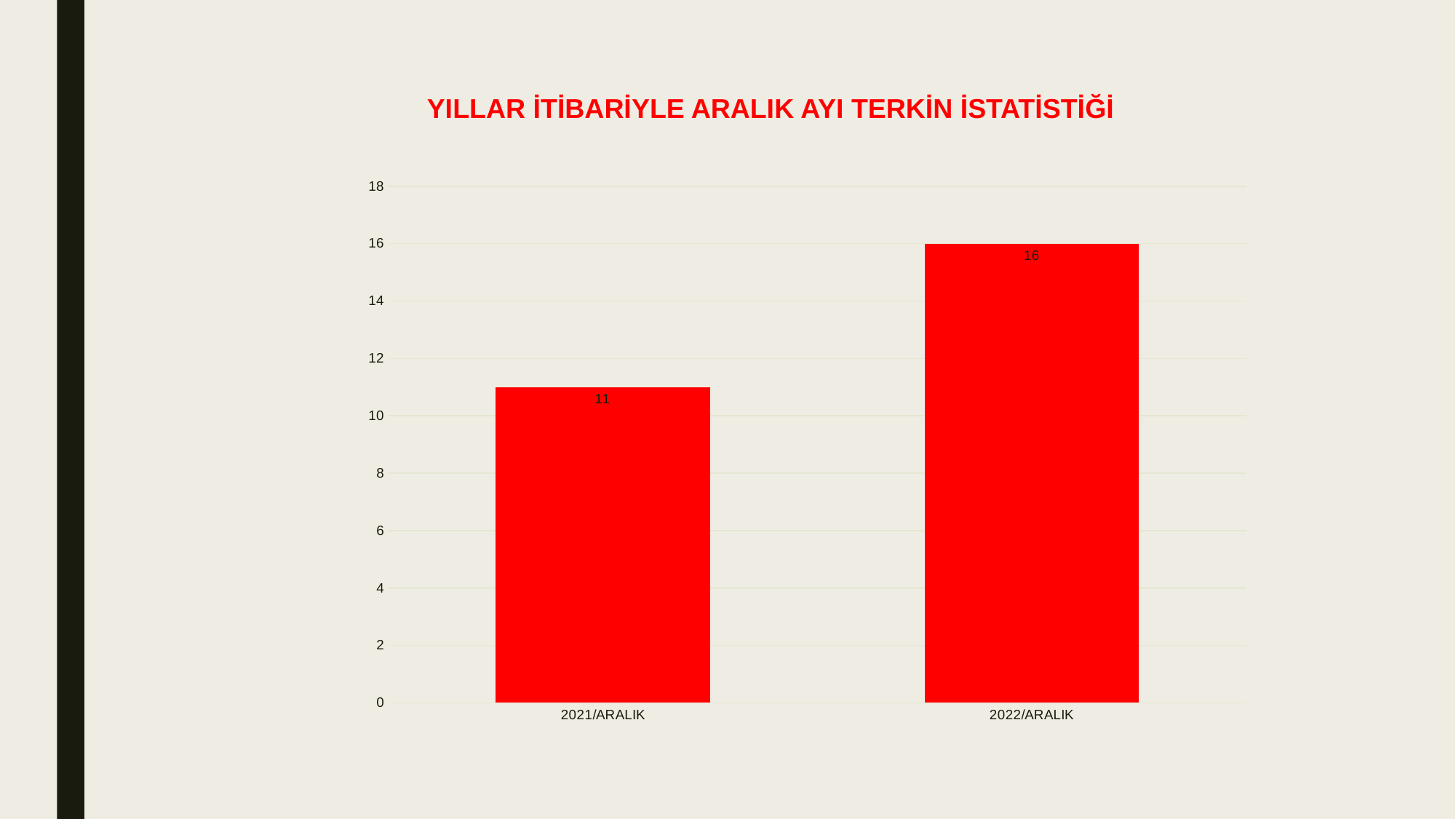

# YILLAR İTİBARİYLE ARALIK AYI TERKİN İSTATİSTİĞİ

### Chart

| Category |  |
|---|---|
| 2021/ARALIK | 11.0 |
| 2022/ARALIK | 16.0 |